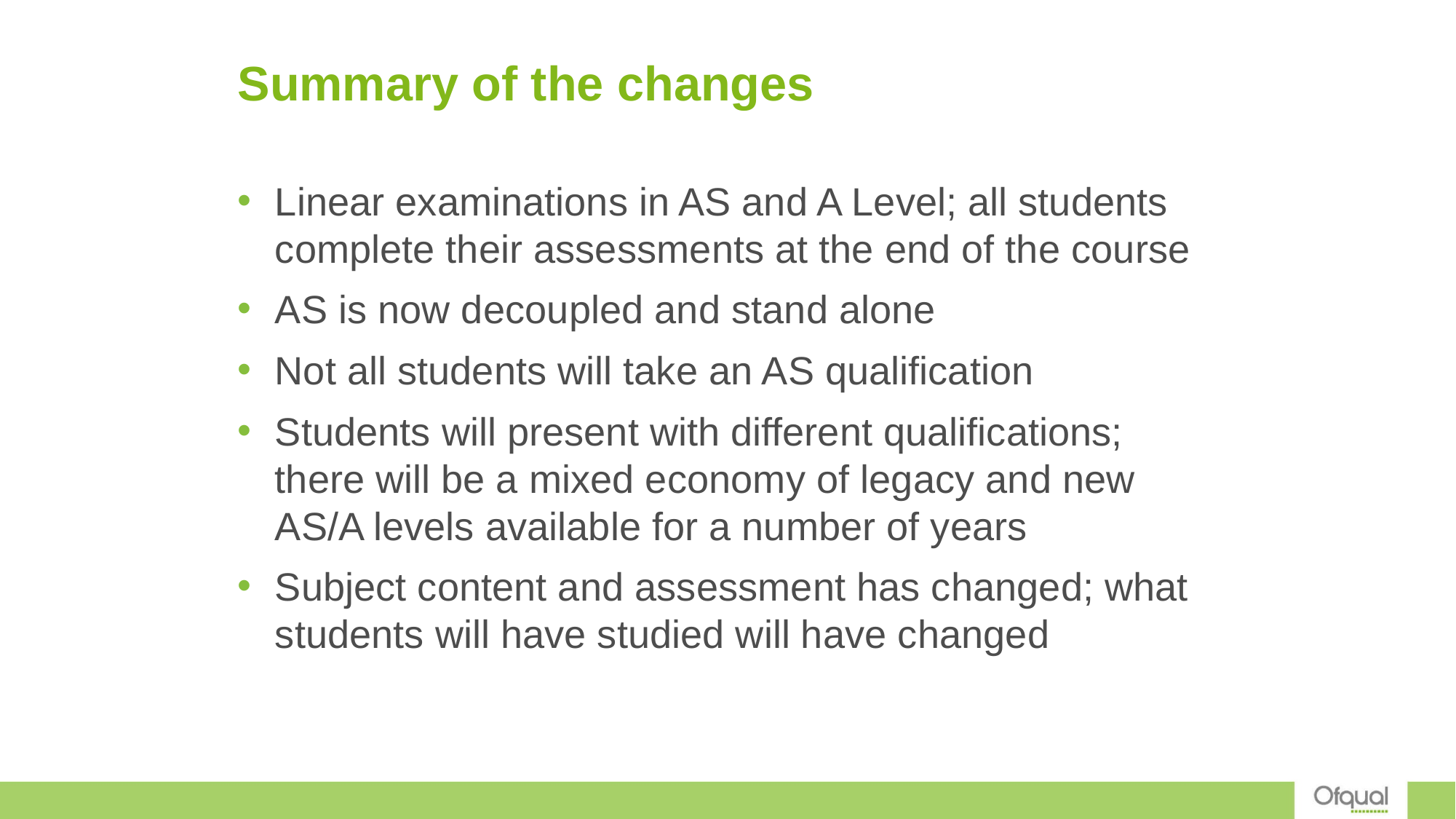

# Summary of the changes
Linear examinations in AS and A Level; all students complete their assessments at the end of the course
AS is now decoupled and stand alone
Not all students will take an AS qualification
Students will present with different qualifications; there will be a mixed economy of legacy and new AS/A levels available for a number of years
Subject content and assessment has changed; what students will have studied will have changed